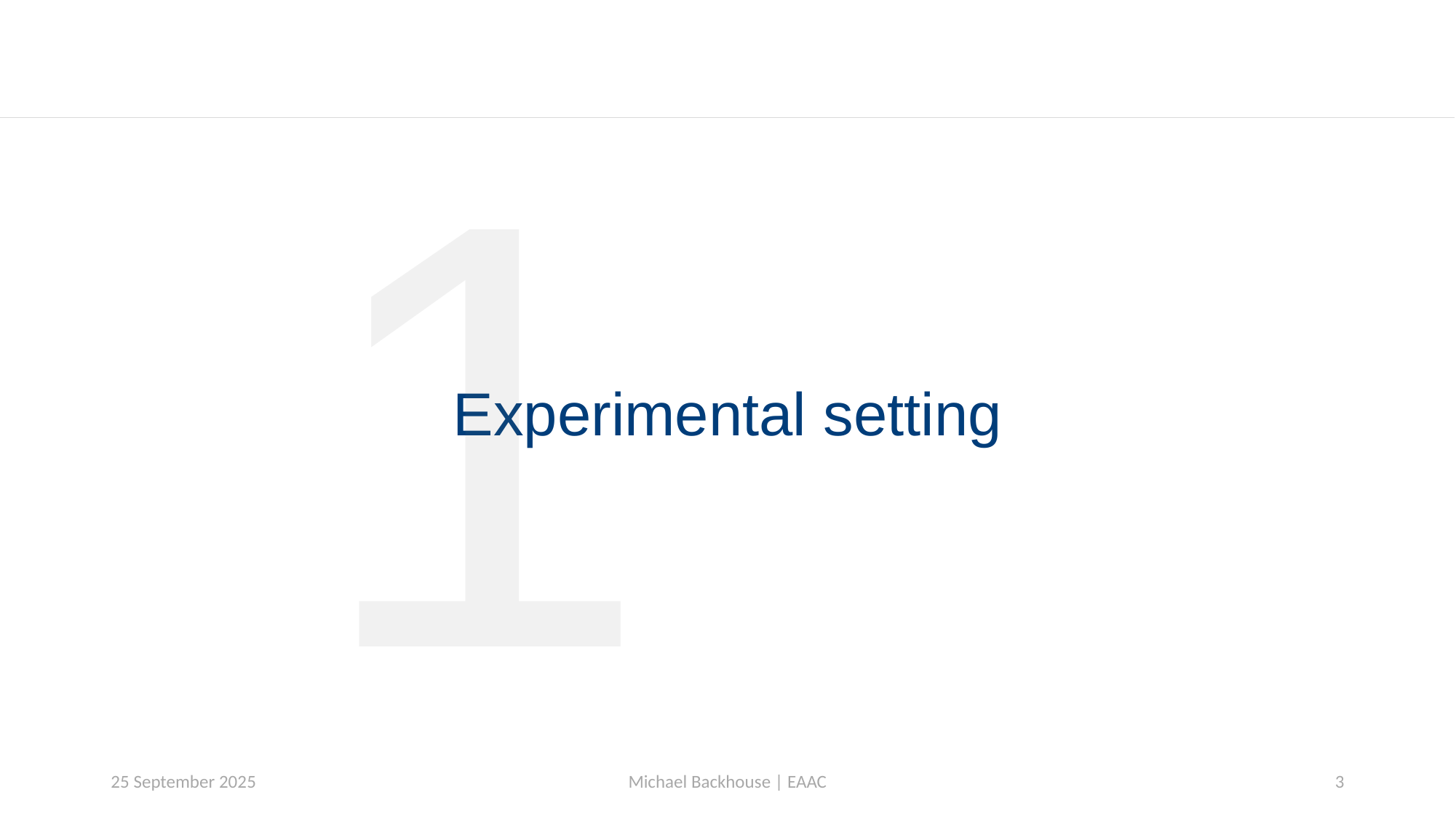

1
# Experimental setting
25 September 2025
Michael Backhouse | EAAC
3